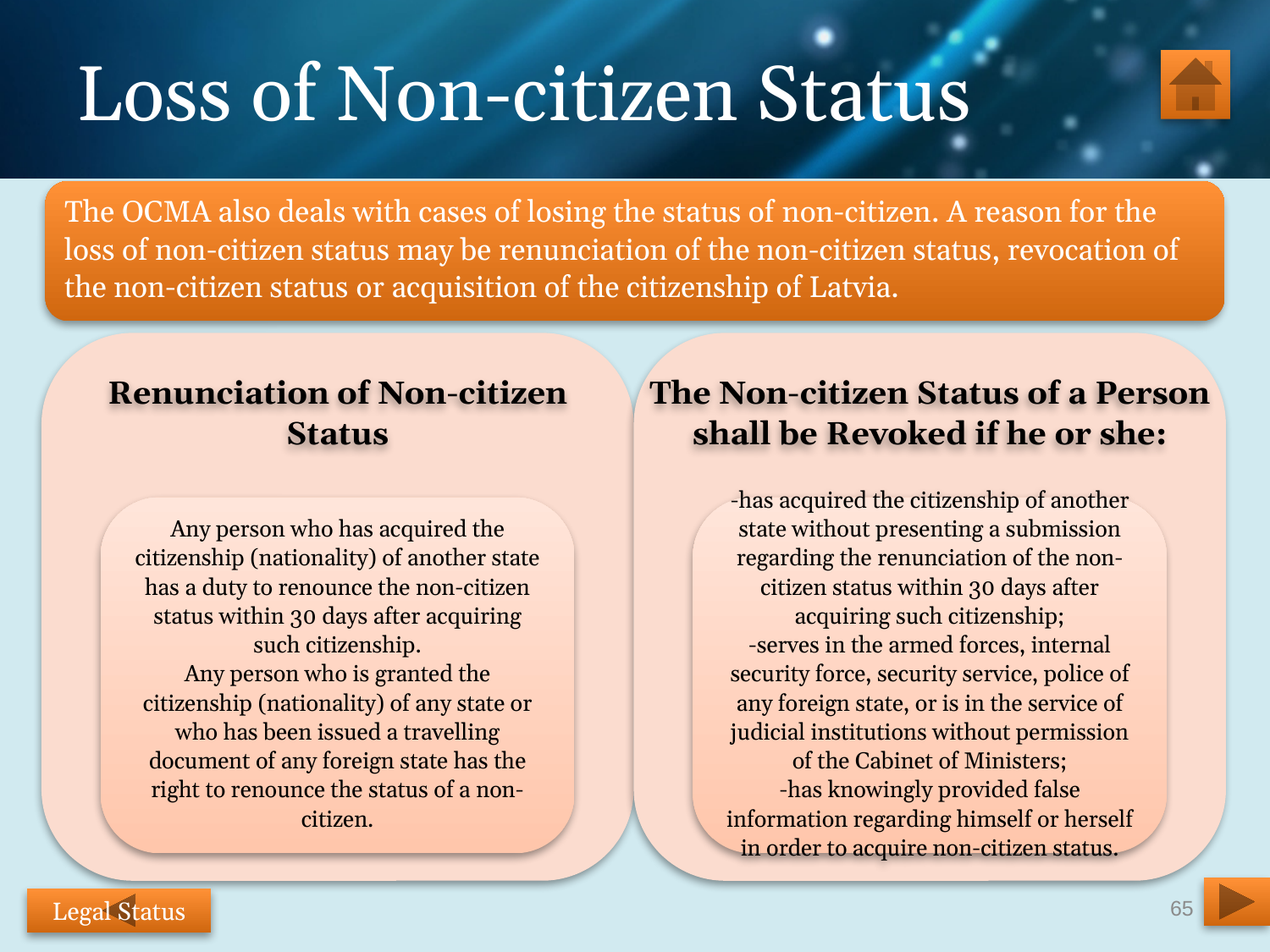

# Loss of Non-citizen Status

The OCMA also deals with cases of losing the status of non-citizen. A reason for the loss of non-citizen status may be renunciation of the non-citizen status, revocation of the non-citizen status or acquisition of the citizenship of Latvia.
Renunciation of Non-citizen Status
Any person who has acquired the citizenship (nationality) of another state has a duty to renounce the non-citizen status within 30 days after acquiring such citizenship.
Any person who is granted the citizenship (nationality) of any state or who has been issued a travelling document of any foreign state has the right to renounce the status of a non-citizen.
The Non-citizen Status of a Person shall be Revoked if he or she:
-has acquired the citizenship of another state without presenting a submission regarding the renunciation of the non-citizen status within 30 days after acquiring such citizenship;
-serves in the armed forces, internal security force, security service, police of any foreign state, or is in the service of judicial institutions without permission of the Cabinet of Ministers;
-has knowingly provided false information regarding himself or herself in order to acquire non-citizen status.

65
Legal Status